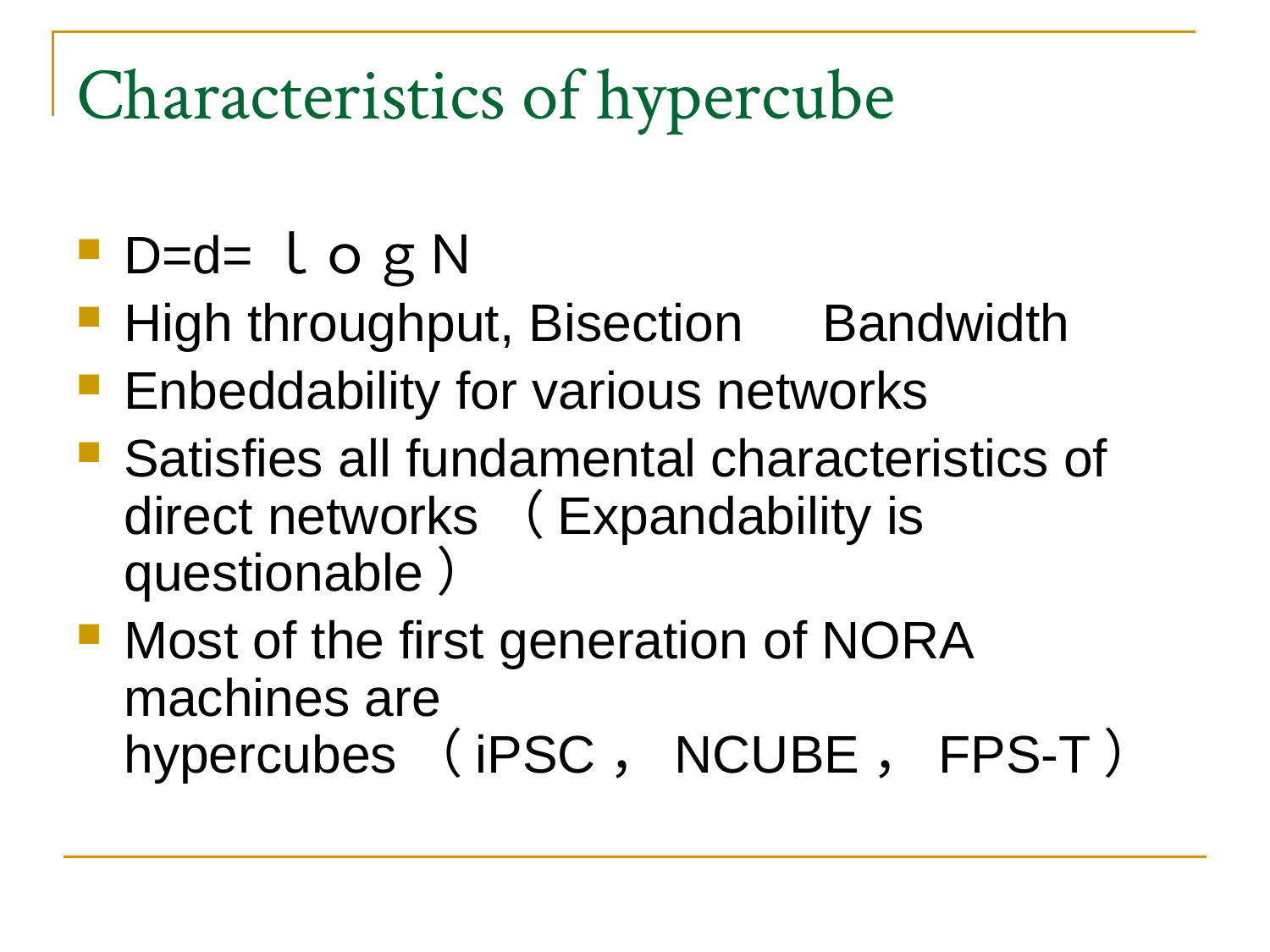

# Characteristics of hypercube
D=d=ｌｏｇＮ
High throughput, Bisection　Bandwidth
Enbeddability for various networks
Satisfies all fundamental characteristics of direct networks（Expandability is questionable）
Most of the first generation of NORA machines are hypercubes（iPSC，NCUBE，FPS-T）